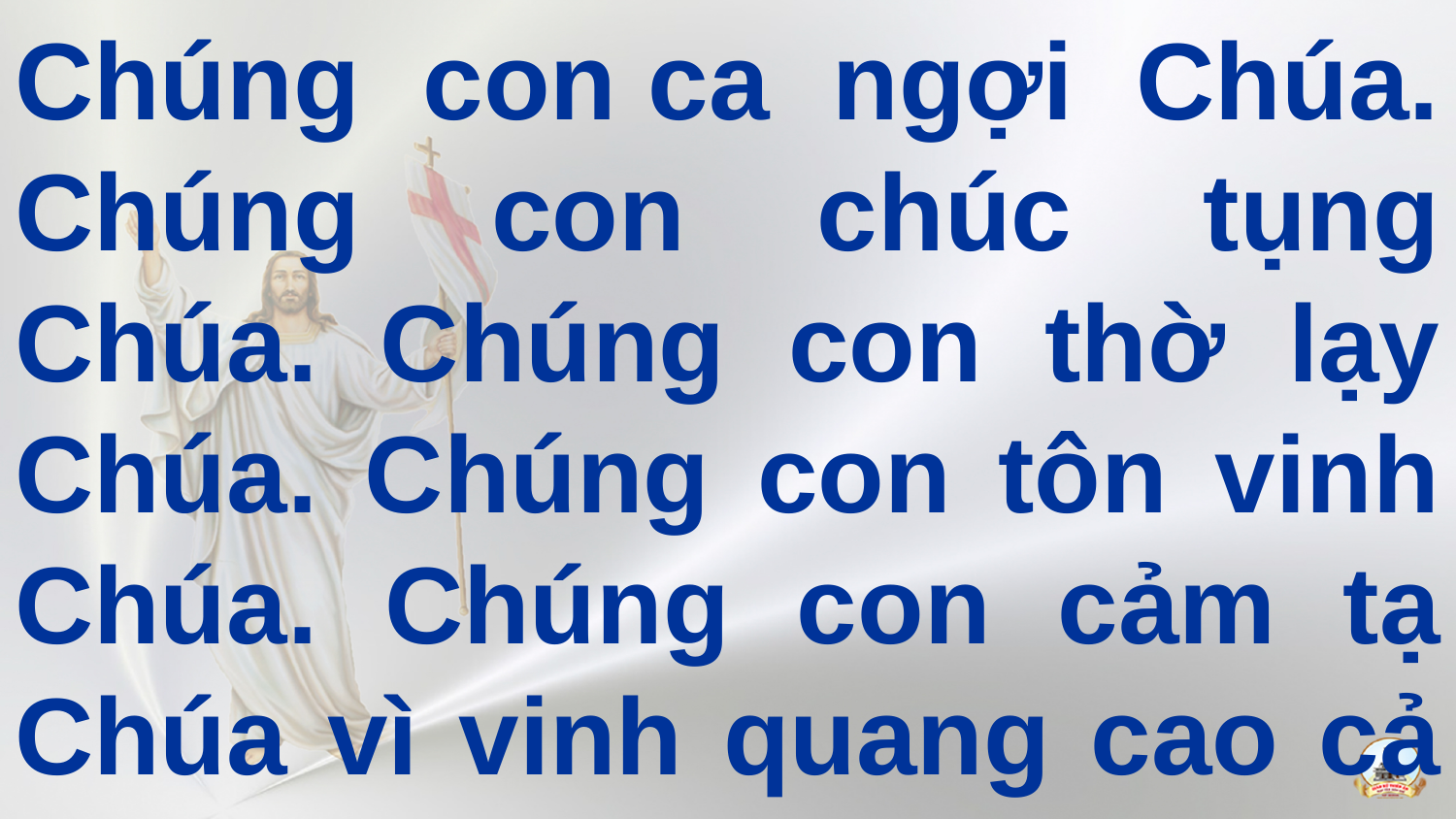

Chúng  con ca  ngợi  Chúa. Chúng con chúc tụng Chúa. Chúng con thờ lạy Chúa. Chúng con tôn vinh Chúa. Chúng con cảm tạ Chúa vì vinh quang cao cả Chúa.
#